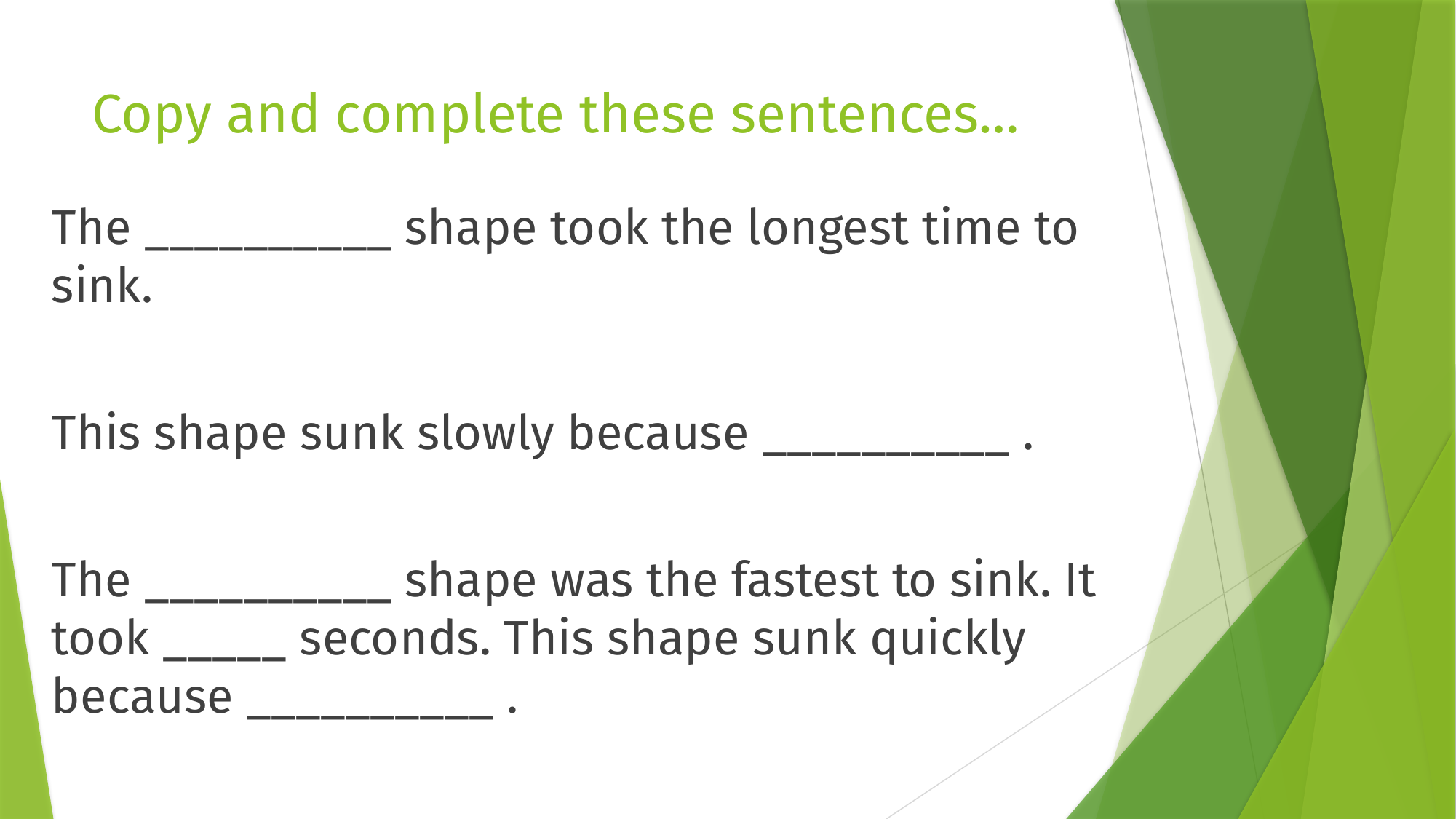

# Copy and complete these sentences…
The __________ shape took the longest time to sink.

This shape sunk slowly because __________ .

The __________ shape was the fastest to sink. It took _____ seconds. This shape sunk quickly because __________ .